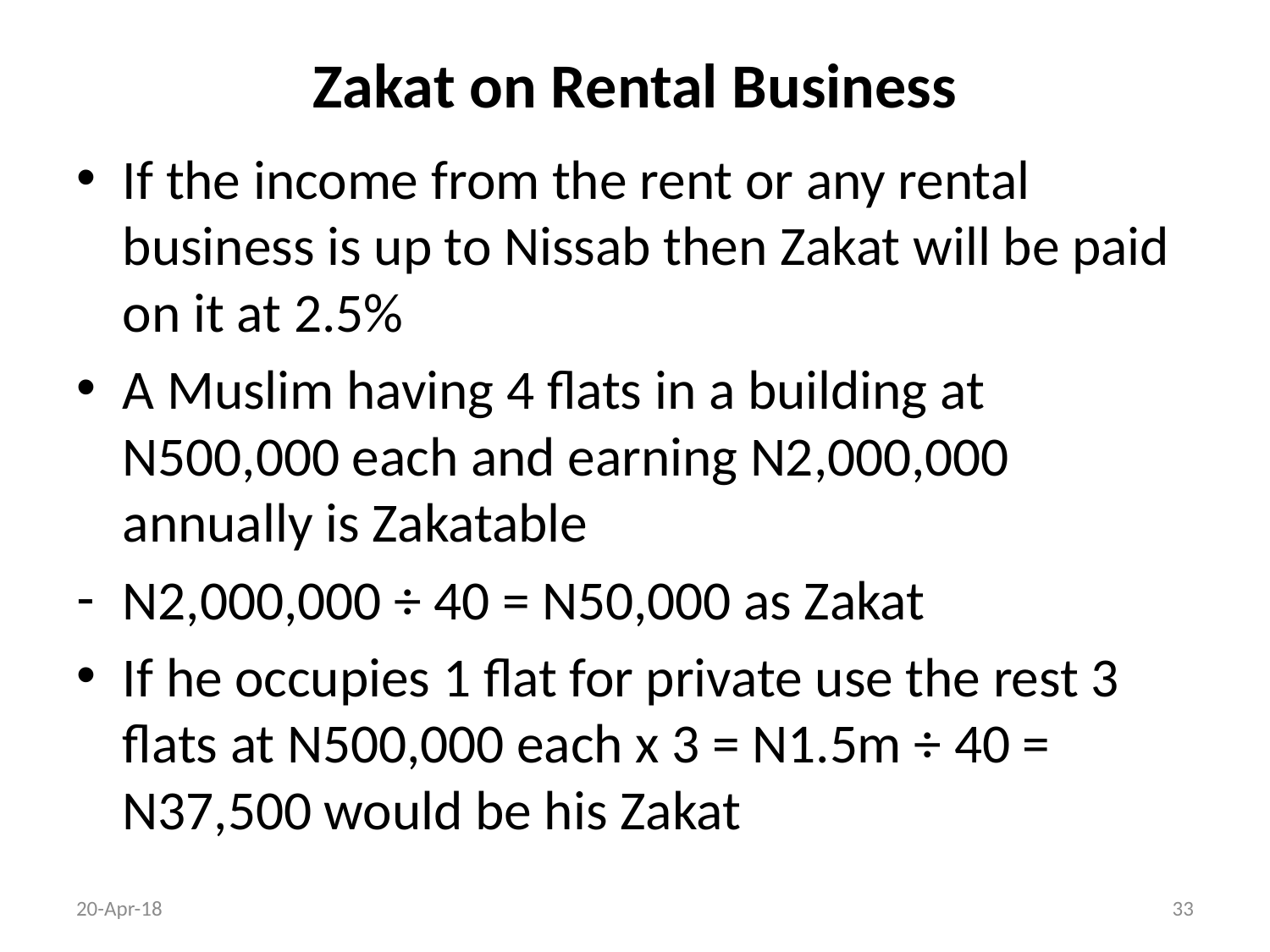

# Zakat on Rental Business
If the income from the rent or any rental business is up to Nissab then Zakat will be paid on it at 2.5%
A Muslim having 4 flats in a building at N500,000 each and earning N2,000,000 annually is Zakatable
N2,000,000 ÷ 40 = N50,000 as Zakat
If he occupies 1 flat for private use the rest 3 flats at N500,000 each x 3 = N1.5m ÷ 40 = N37,500 would be his Zakat

20-Apr-18
33